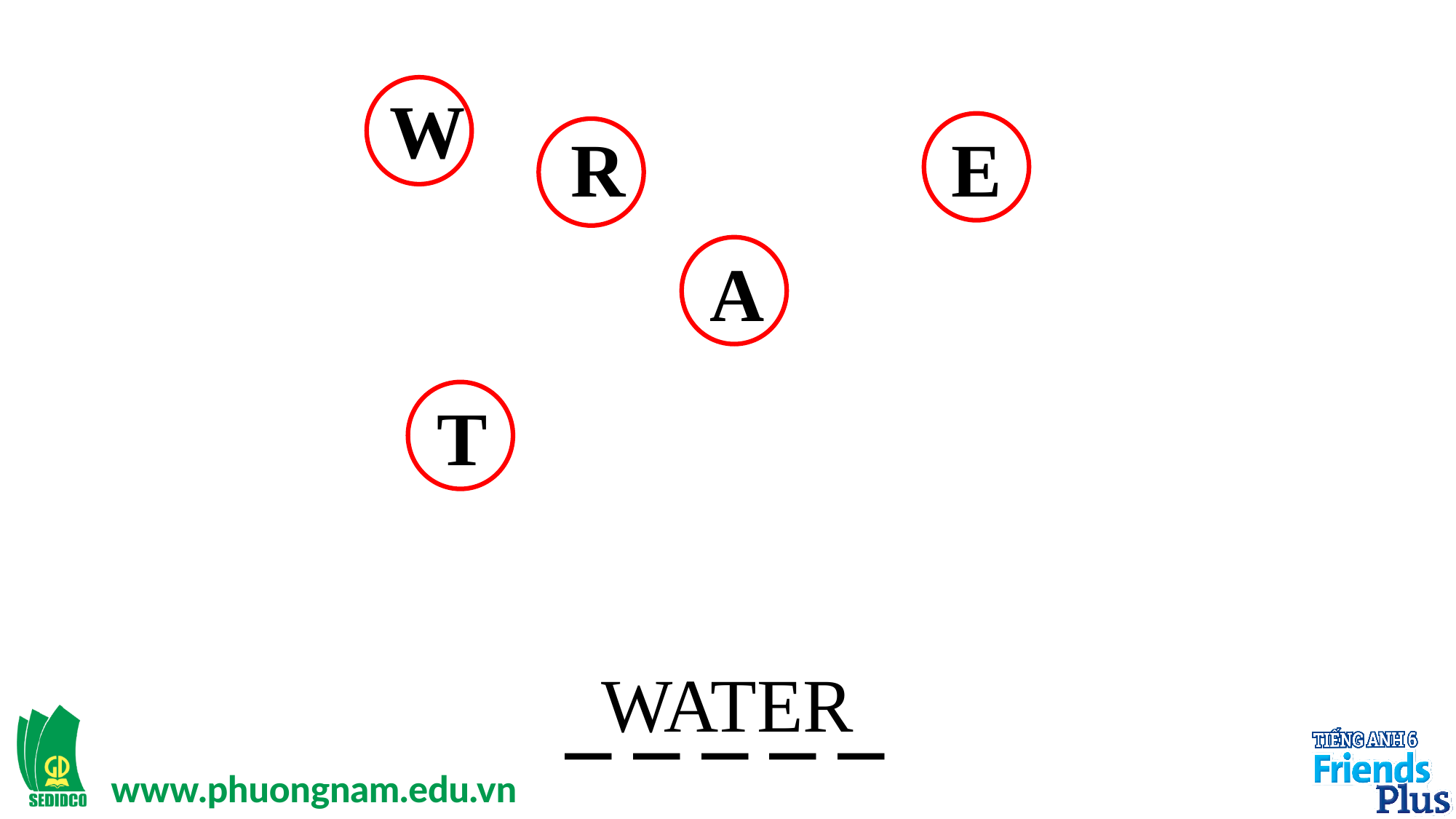

W

R
E

A

T
_ _ _ _ _
WATER